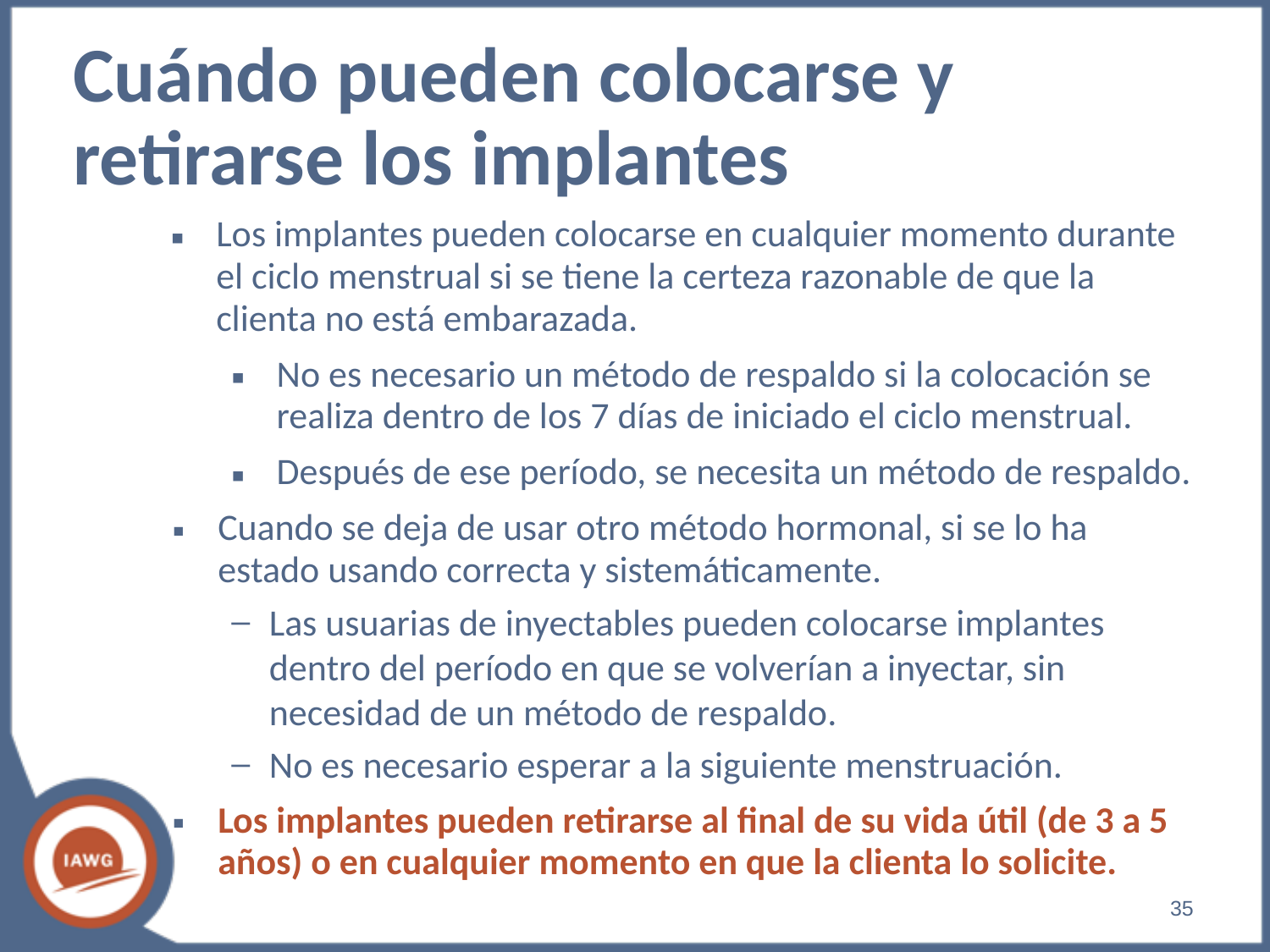

# Cuándo pueden colocarse y retirarse los implantes
Los implantes pueden colocarse en cualquier momento durante el ciclo menstrual si se tiene la certeza razonable de que la clienta no está embarazada.
No es necesario un método de respaldo si la colocación se realiza dentro de los 7 días de iniciado el ciclo menstrual.
Después de ese período, se necesita un método de respaldo.
Cuando se deja de usar otro método hormonal, si se lo ha estado usando correcta y sistemáticamente.
Las usuarias de inyectables pueden colocarse implantes dentro del período en que se volverían a inyectar, sin necesidad de un método de respaldo.
No es necesario esperar a la siguiente menstruación.
Los implantes pueden retirarse al final de su vida útil (de 3 a 5 años) o en cualquier momento en que la clienta lo solicite.
35